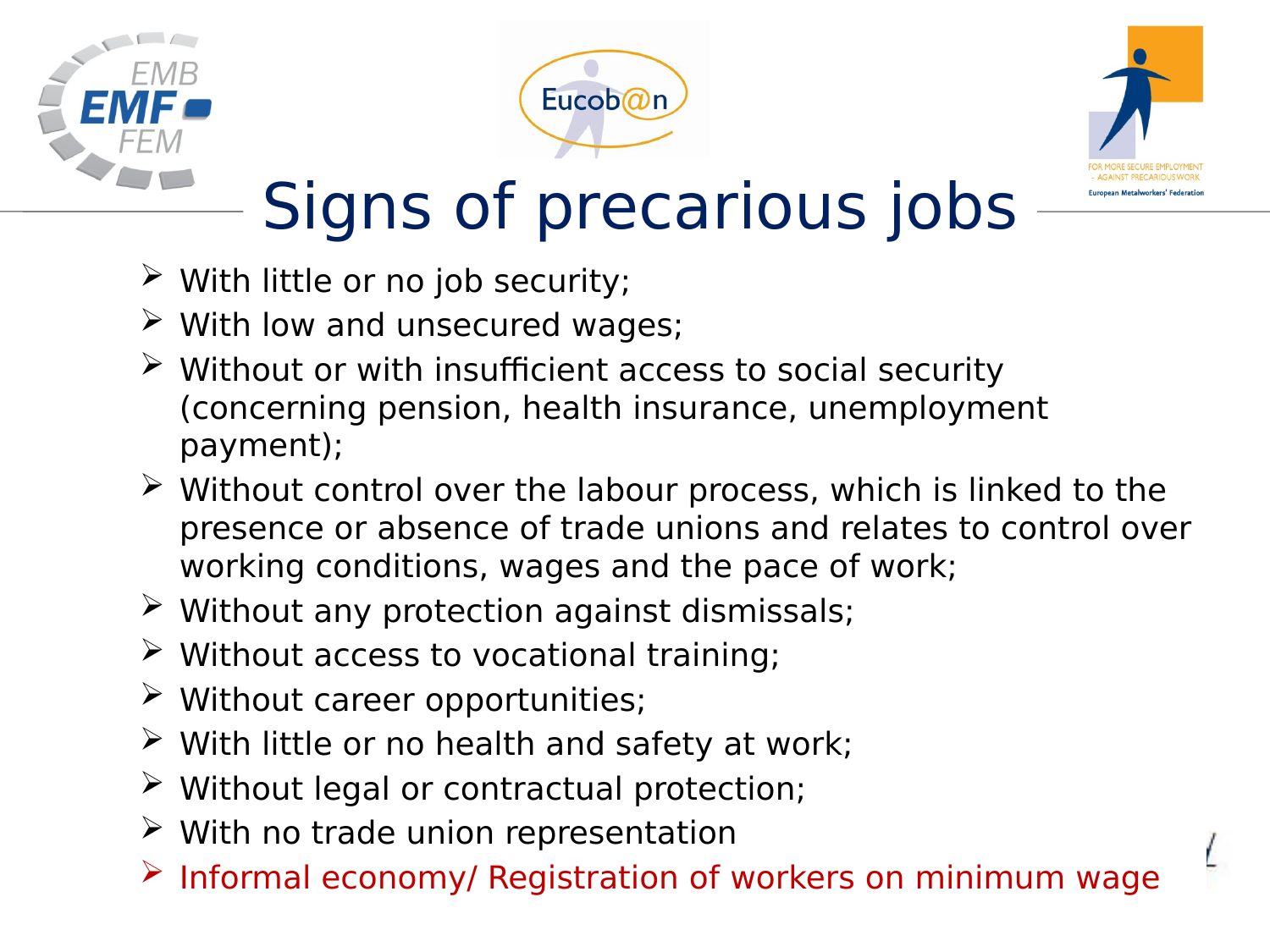

# Signs of precarious jobs
With little or no job security;
With low and unsecured wages;
Without or with insufficient access to social security (concerning pension, health insurance, unemployment payment);
Without control over the labour process, which is linked to the presence or absence of trade unions and relates to control over working conditions, wages and the pace of work;
Without any protection against dismissals;
Without access to vocational training;
Without career opportunities;
With little or no health and safety at work;
Without legal or contractual protection;
With no trade union representation
Informal economy/ Registration of workers on minimum wage